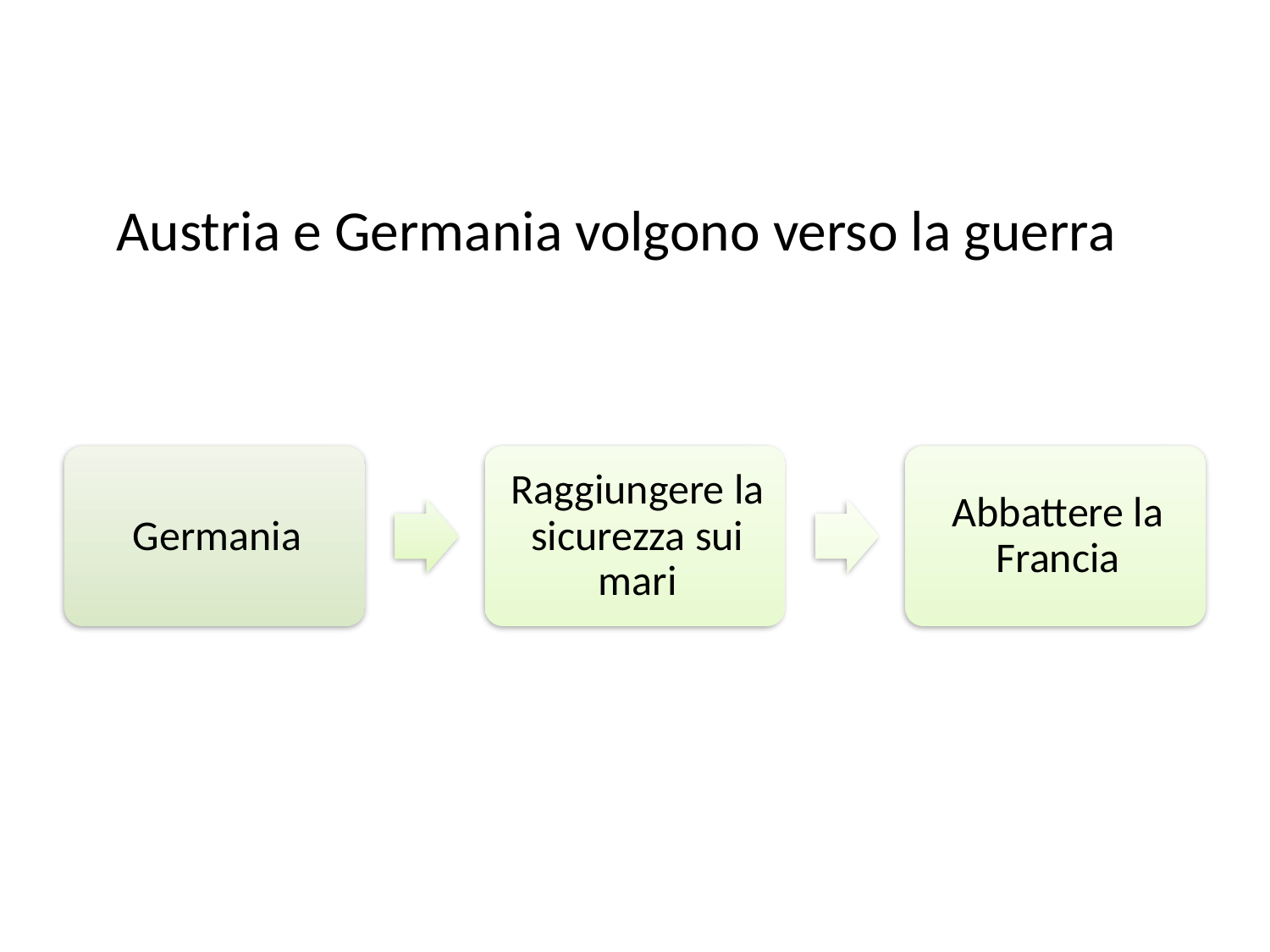

# Austria e Germania volgono verso la guerra
Germania

Raggiungere la sicurezza sui mari

Abbattere la Francia